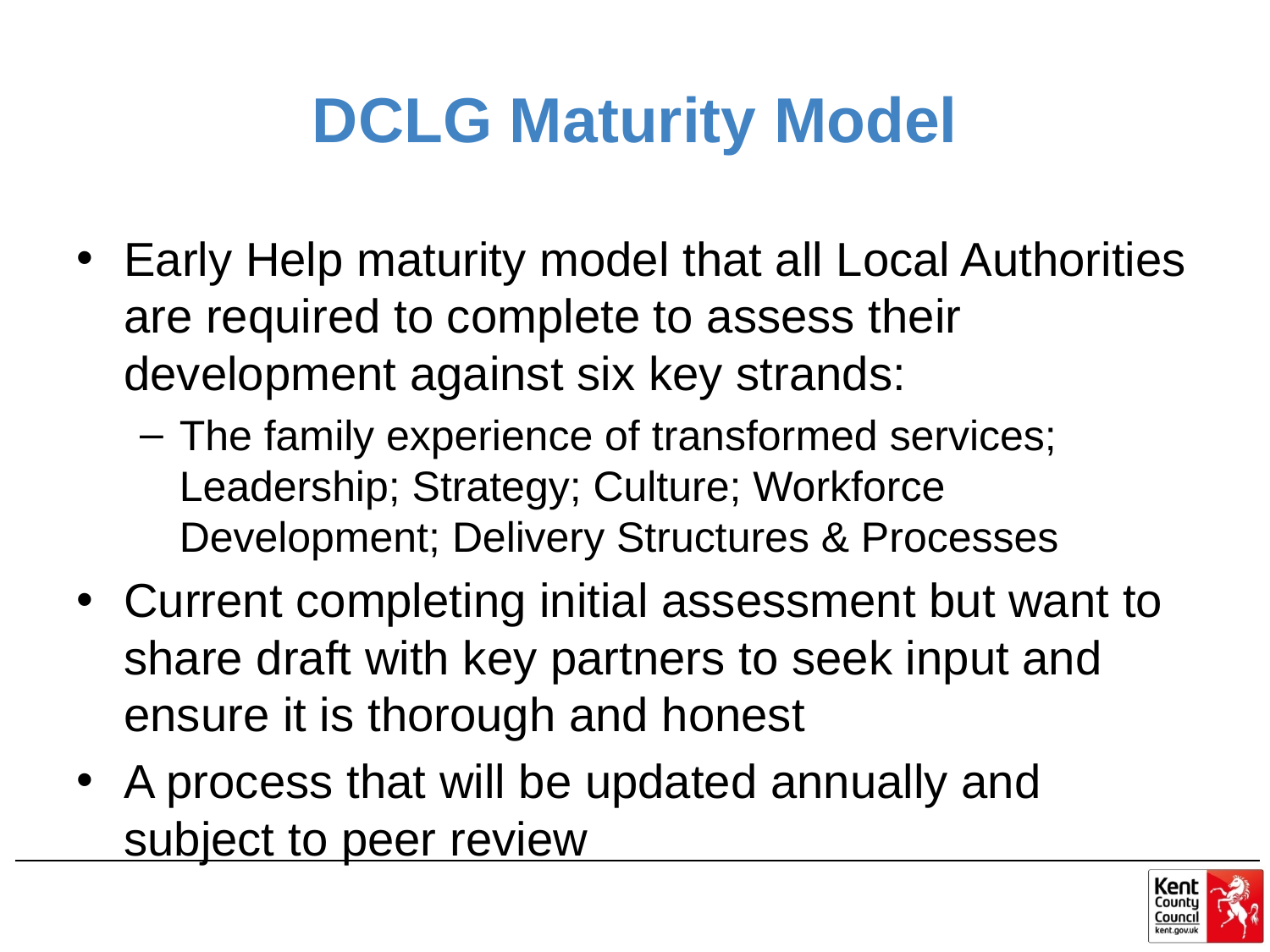

# DCLG Maturity Model
Early Help maturity model that all Local Authorities are required to complete to assess their development against six key strands:
The family experience of transformed services; Leadership; Strategy; Culture; Workforce Development; Delivery Structures & Processes
Current completing initial assessment but want to share draft with key partners to seek input and ensure it is thorough and honest
A process that will be updated annually and subject to peer review